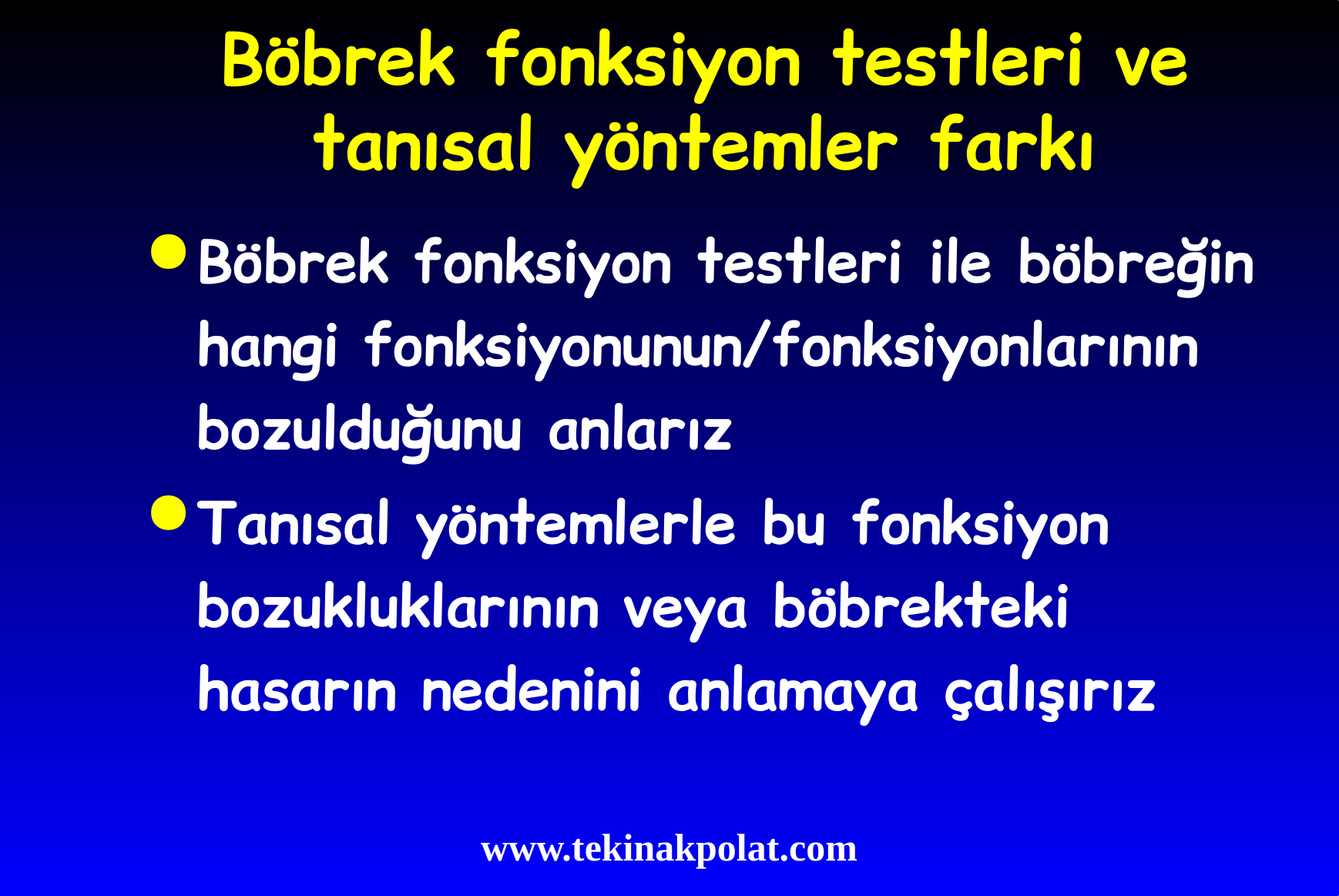

Böbrek fonksiyon testleri ve tanısal yöntemler farkı
Böbrek fonksiyon testleri ile böbreğin hangi fonksiyonunun/fonksiyonlarının bozulduğunu anlarız
Tanısal yöntemlerle bu fonksiyon bozukluklarının veya böbrekteki hasarın nedenini anlamaya çalışırız

www.tekinakpolat.com